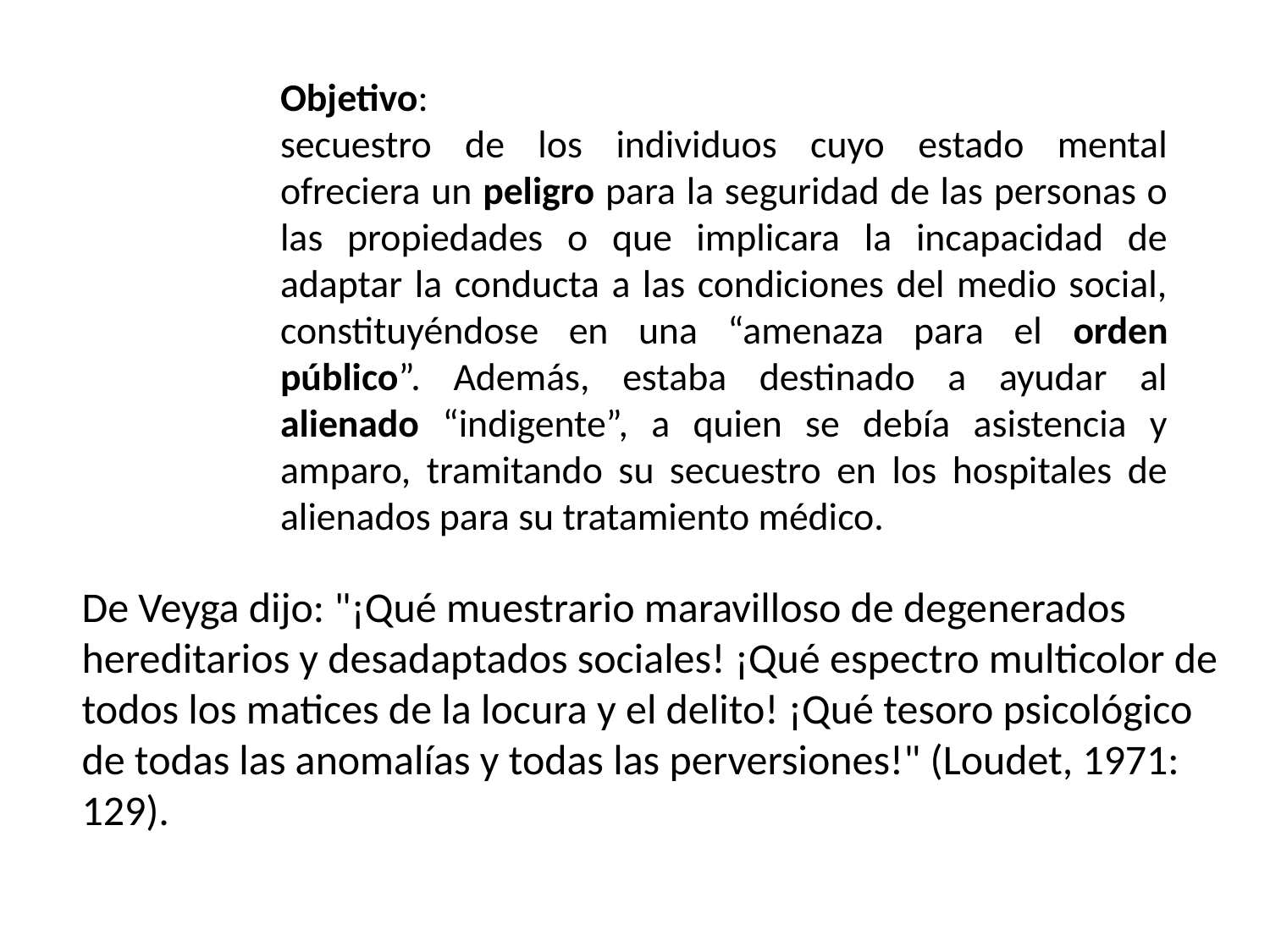

Objetivo:
secuestro de los individuos cuyo estado mental ofreciera un peligro para la seguridad de las personas o las propiedades o que implicara la incapacidad de adaptar la conducta a las condiciones del medio social, constituyéndose en una “amenaza para el orden público”. Además, estaba destinado a ayudar al alienado “indigente”, a quien se debía asistencia y amparo, tramitando su secuestro en los hospitales de alienados para su tratamiento médico.
De Veyga dijo: "¡Qué muestrario maravilloso de degenerados hereditarios y desadaptados sociales! ¡Qué espectro multicolor de todos los matices de la locura y el delito! ¡Qué tesoro psicológico de todas las anomalías y todas las perversiones!" (Loudet, 1971: 129).